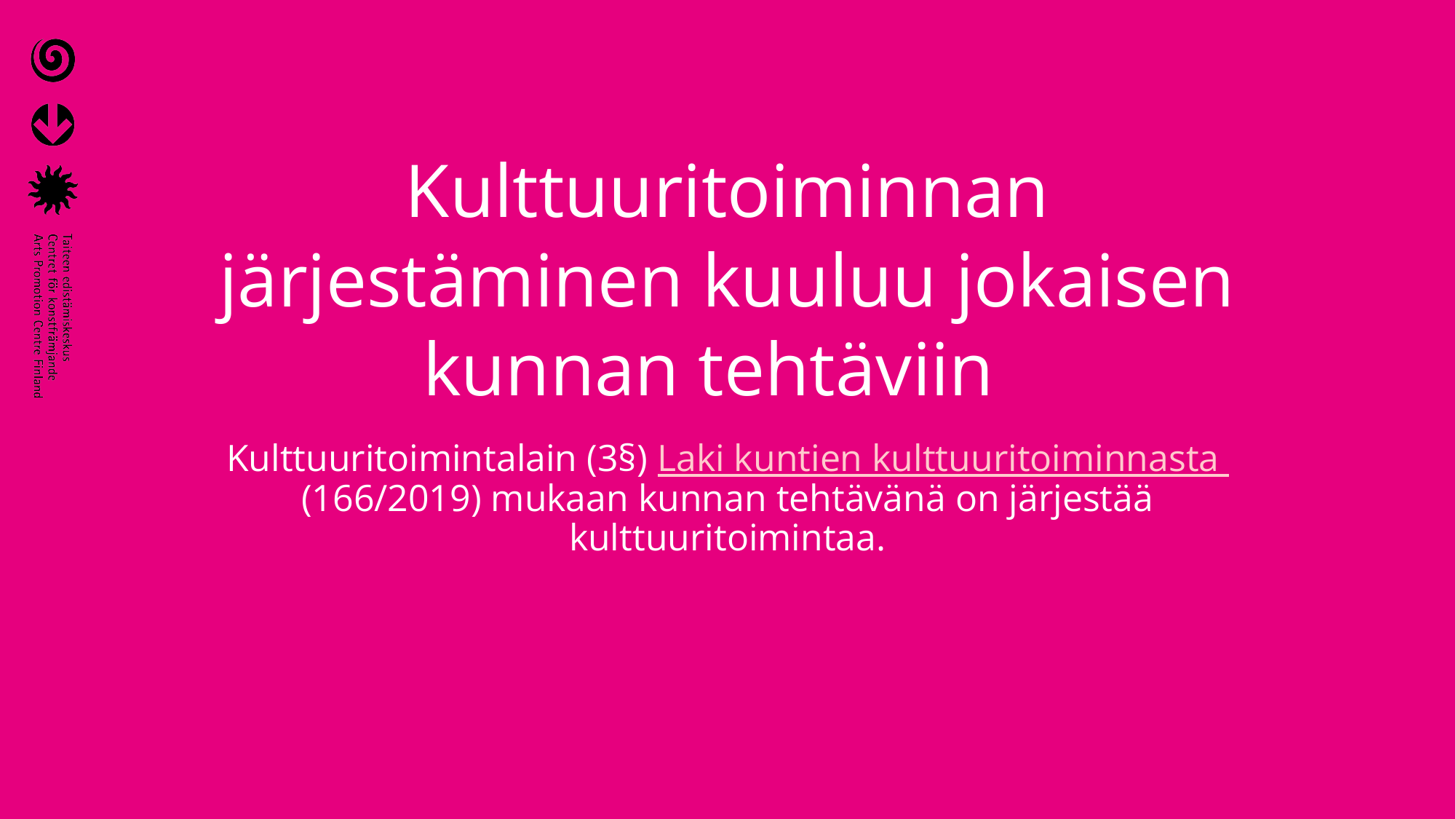

# Kulttuuritoiminnan järjestäminen kuuluu jokaisen kunnan tehtäviin
Kulttuuritoimintalain (3§) Laki kuntien kulttuuritoiminnasta (166/2019) mukaan kunnan tehtävänä on järjestää kulttuuritoimintaa.